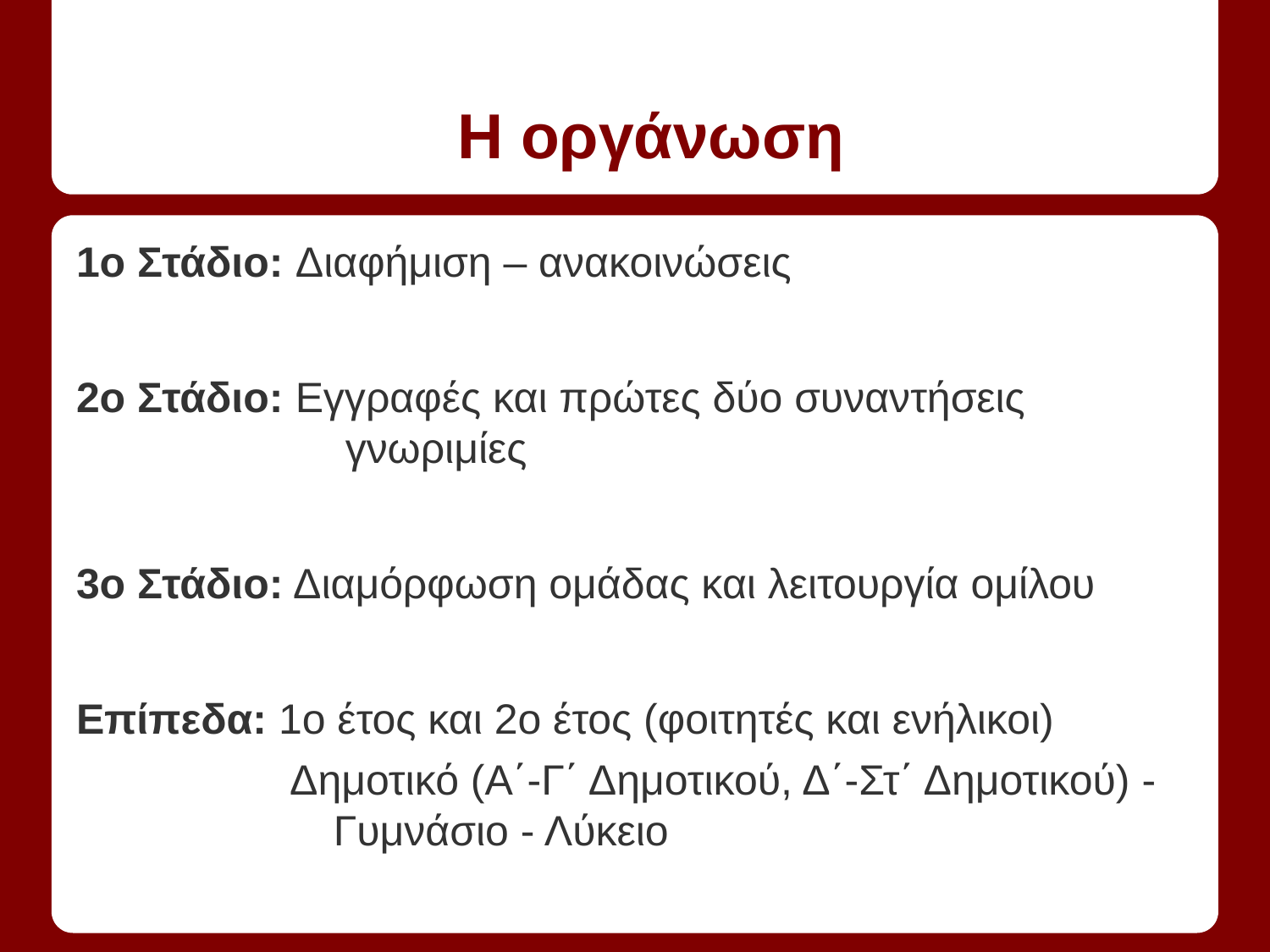

# Η οργάνωση
1ο Στάδιο: Διαφήμιση ‒ ανακοινώσεις

2ο Στάδιο: Εγγραφές και πρώτες δύο συναντήσεις  		        γνωριμίες

3ο Στάδιο: Διαμόρφωση ομάδας και λειτουργία ομίλου

Επίπεδα: 1ο έτος και 2ο έτος (φοιτητές και ενήλικοι)
                  Δημοτικό (Α΄-Γ΄ Δημοτικού, Δ΄-Στ΄ Δημοτικού) - 	       Γυμνάσιο - Λύκειο